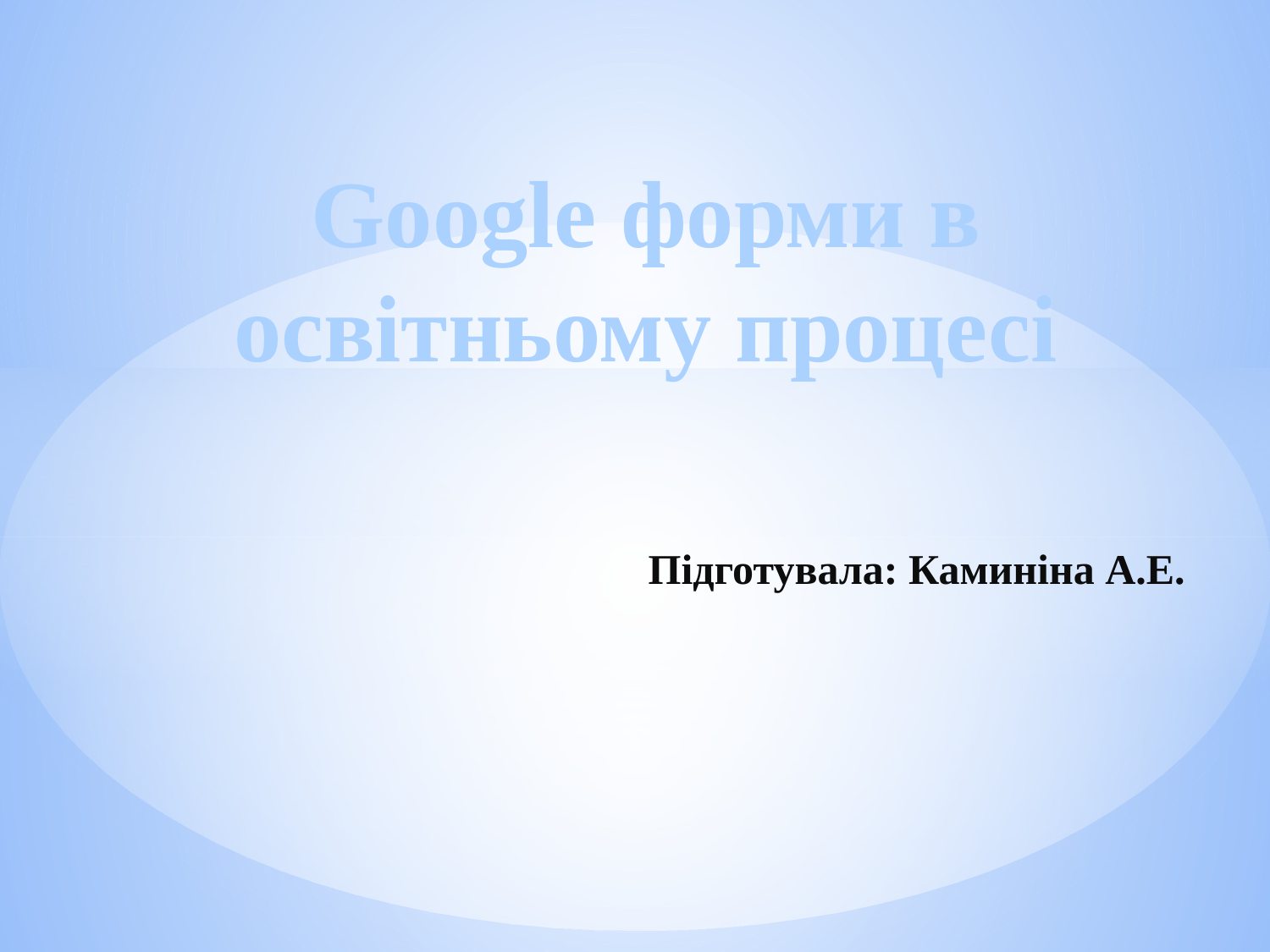

# Google форми в освітньому процесі
Підготувала: Каминіна А.Е.